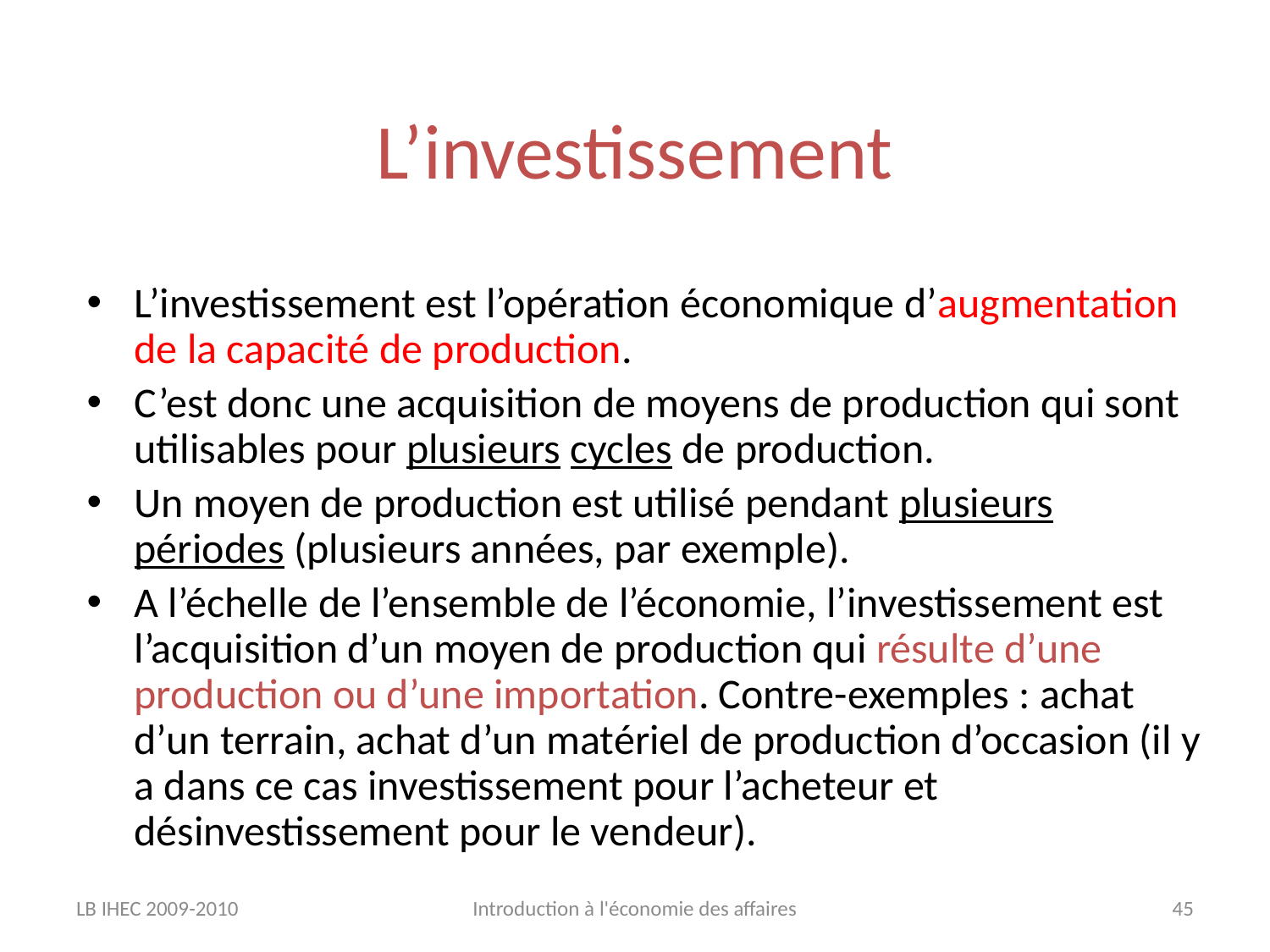

# L’investissement
L’investissement est l’opération économique d’augmentation de la capacité de production.
C’est donc une acquisition de moyens de production qui sont utilisables pour plusieurs cycles de production.
Un moyen de production est utilisé pendant plusieurs périodes (plusieurs années, par exemple).
A l’échelle de l’ensemble de l’économie, l’investissement est l’acquisition d’un moyen de production qui résulte d’une production ou d’une importation. Contre-exemples : achat d’un terrain, achat d’un matériel de production d’occasion (il y a dans ce cas investissement pour l’acheteur et désinvestissement pour le vendeur).
LB IHEC 2009-2010
Introduction à l'économie des affaires
45